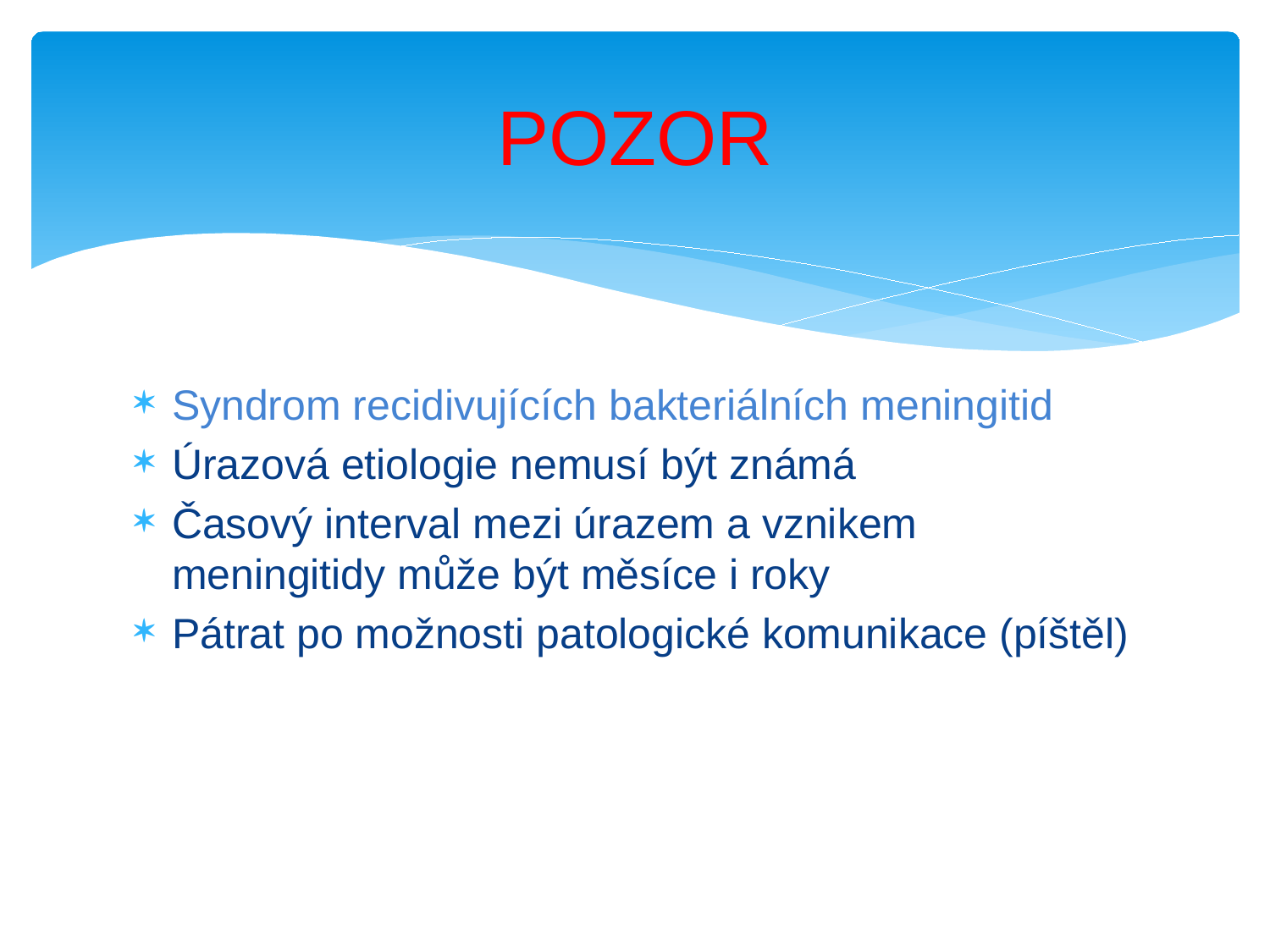

# POZOR
Syndrom recidivujících bakteriálních meningitid
Úrazová etiologie nemusí být známá
Časový interval mezi úrazem a vznikem meningitidy může být měsíce i roky
Pátrat po možnosti patologické komunikace (píštěl)